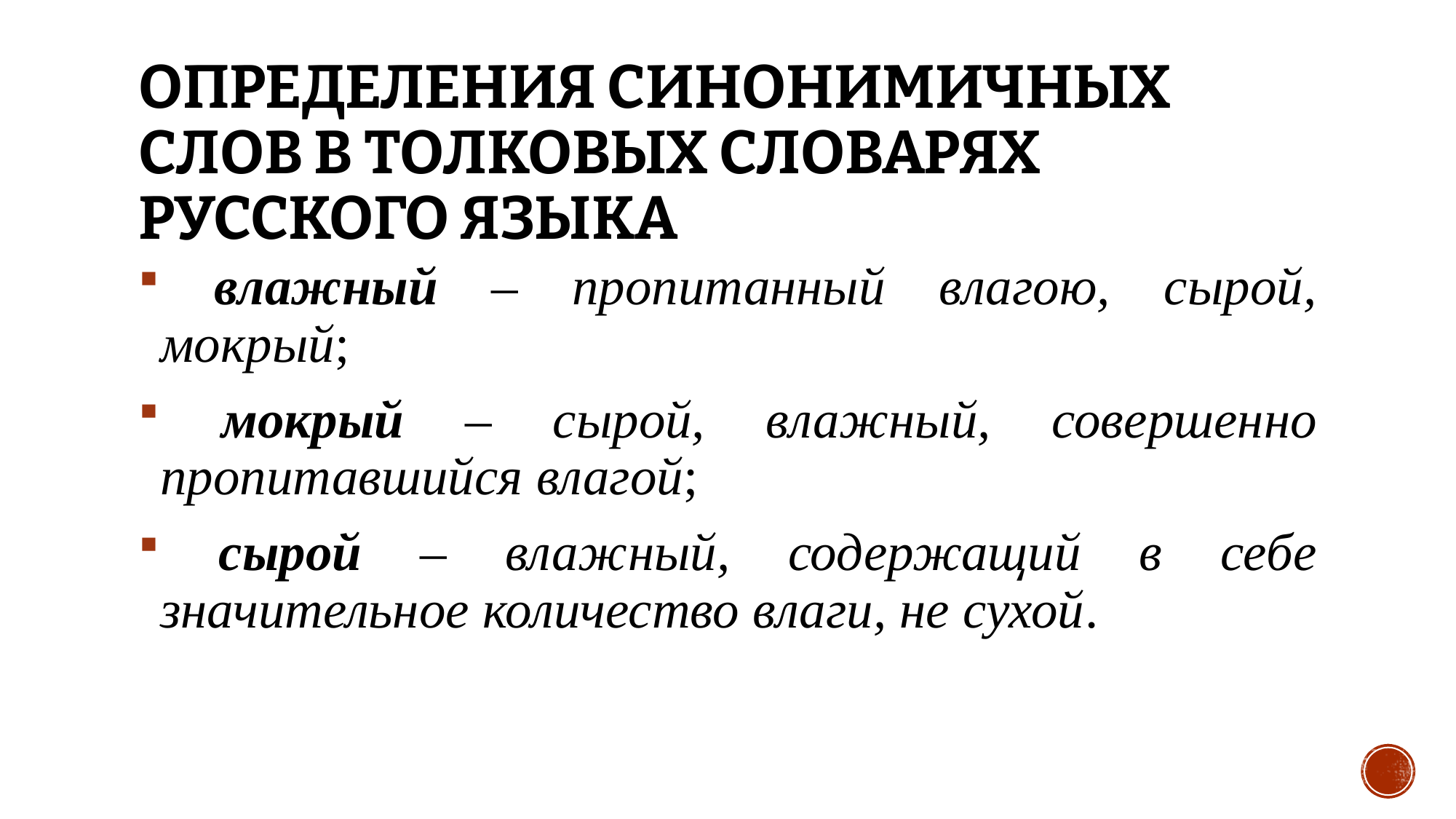

# определения синонимичных слов в толковых словарях русского языка
 влажный – пропитанный влагою, сырой, мокрый;
 мокрый – сырой, влажный, совершенно пропитавшийся влагой;
 сырой – влажный, содержащий в себе значительное количество влаги, не сухой.